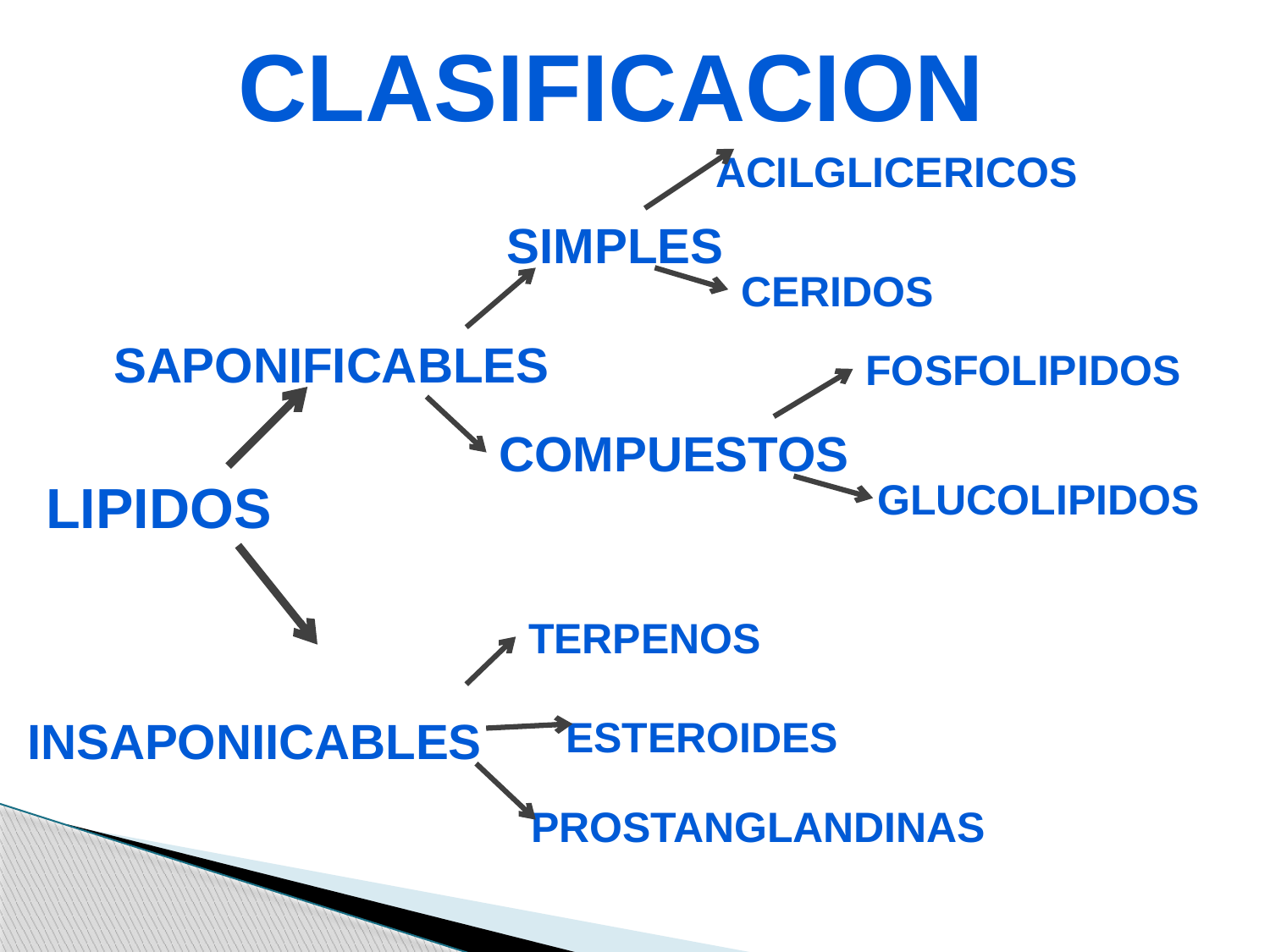

CLASIFICACION
ACILGLICERICOS
SIMPLES
CERIDOS
SAPONIFICABLES
FOSFOLIPIDOS
COMPUESTOS
LIPIDOS
GLUCOLIPIDOS
TERPENOS
INSAPONIICABLES
ESTEROIDES
PROSTANGLANDINAS